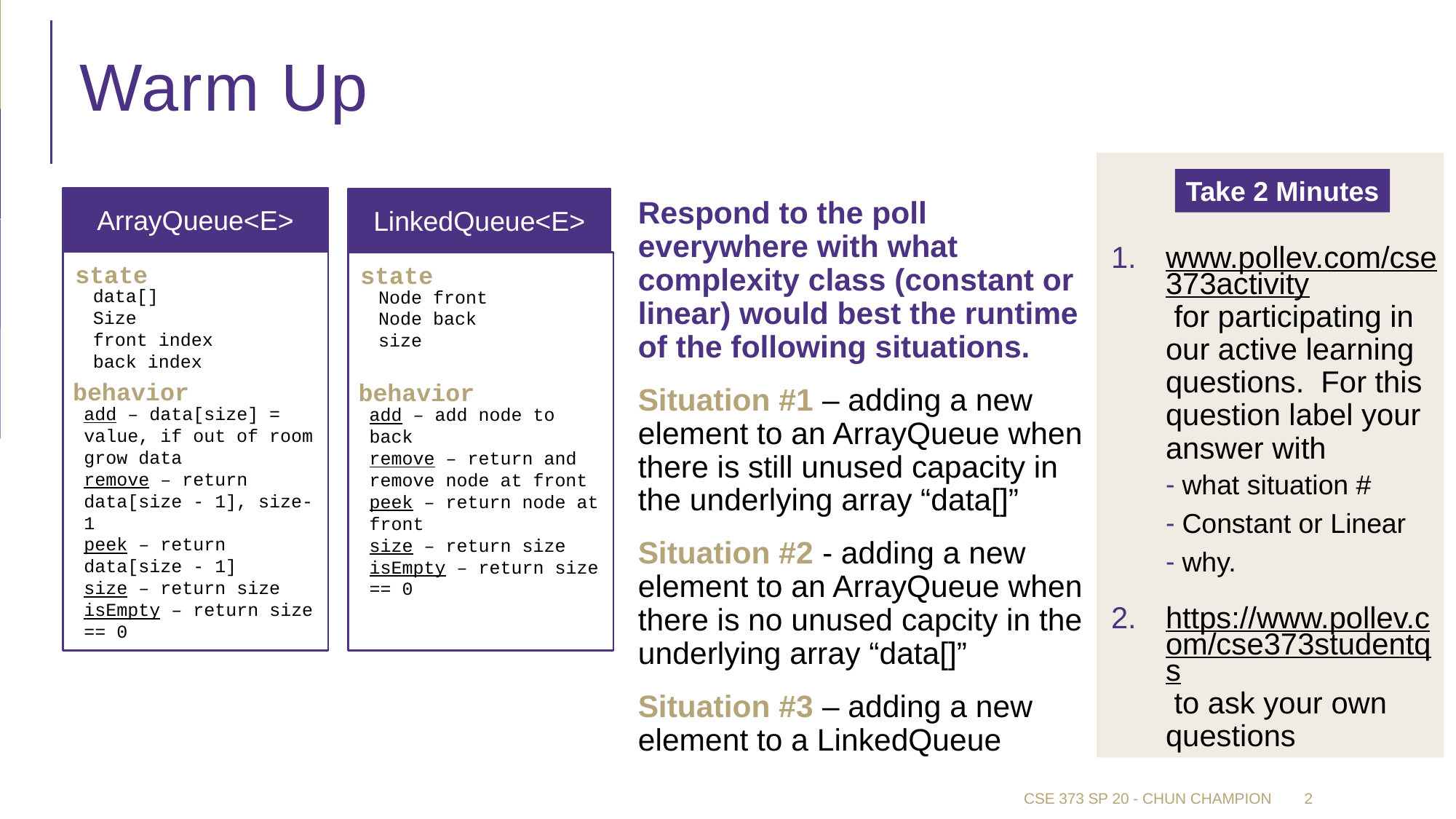

# Warm Up

Take 2 Minutes
ArrayQueue<E>

state
data[]
Size
front index
back index
behavior
add – data[size] = value, if out of room grow data
remove – return data[size - 1], size-1
peek – return data[size - 1]
size – return size
isEmpty – return size == 0
LinkedQueue<E>

state
Node front
Node back
size
behavior
add – add node to back
remove – return and remove node at front
peek – return node at front
size – return size
isEmpty – return size == 0
Respond to the poll everywhere with what complexity class (constant or linear) would best the runtime of the following situations.
Situation #1 – adding a new element to an ArrayQueue when there is still unused capacity in the underlying array “data[]”
Situation #2 - adding a new element to an ArrayQueue when there is no unused capcity in the underlying array “data[]”
Situation #3 – adding a new element to a LinkedQueue
www.pollev.com/cse373activity for participating in our active learning questions.  For this question label your answer with
what situation #
Constant or Linear
why.
https://www.pollev.com/cse373studentqs to ask your own questions
CSE 373 SP 20 - Chun Champion
2